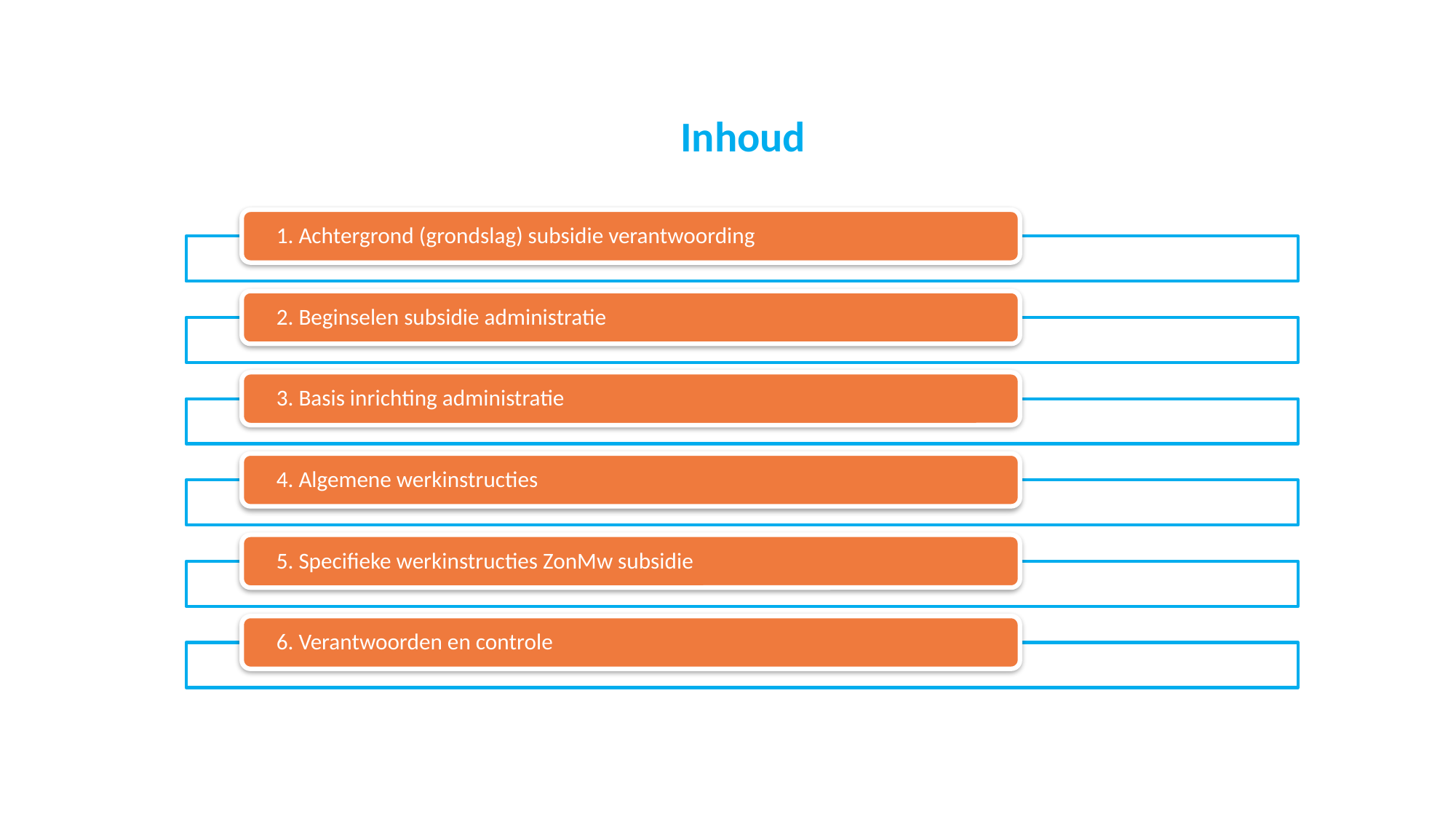

# Inhoud
1. Achtergrond (grondslag) subsidie verantwoording
2. Beginselen subsidie administratie
3. Basis inrichting administratie
4. Algemene werkinstructies
5. Specifieke werkinstructies ZonMw subsidie
6. Verantwoorden en controle